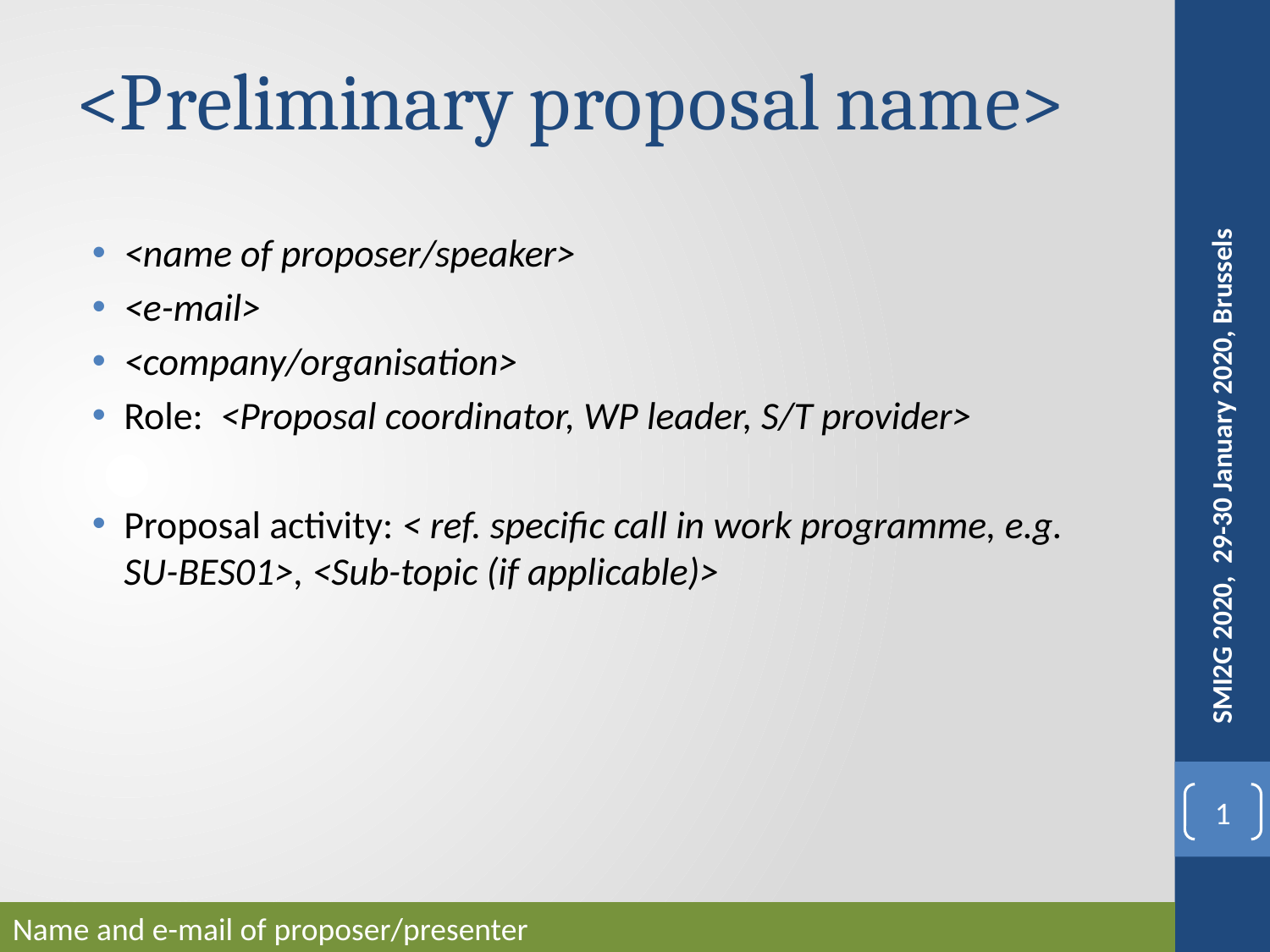

# <Preliminary proposal name>
<name of proposer/speaker>
<e-mail>
<company/organisation>
Role:  <Proposal coordinator, WP leader, S/T provider>

Proposal activity: < ref. specific call in work programme, e.g. SU-BES01>, <Sub-topic (if applicable)>

SMI2G 2020,  29-30 January 2020, Brussels
1
Name and e-mail of proposer/presenter